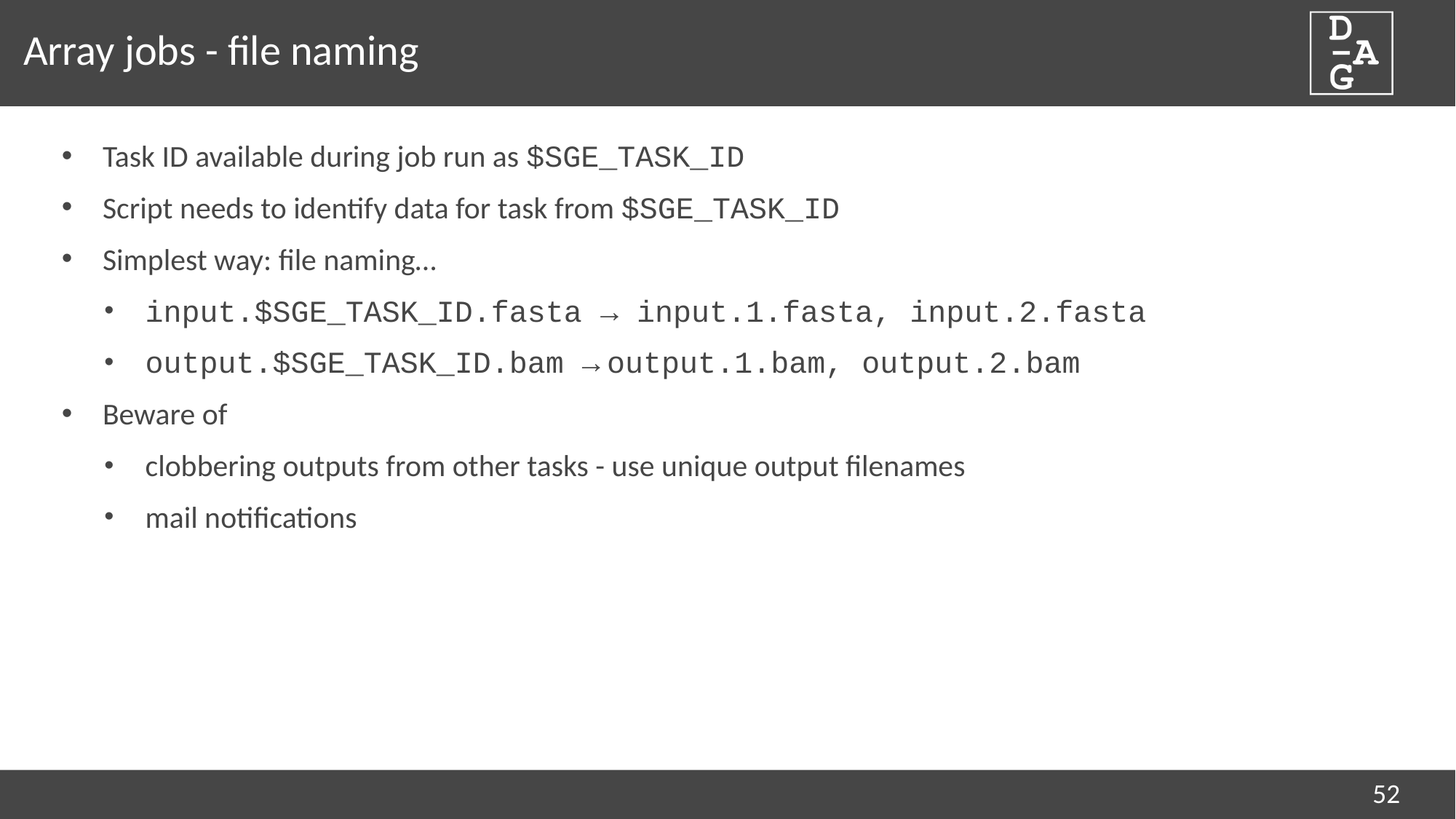

# Array jobs - file naming
Task ID available during job run as $SGE_TASK_ID
Script needs to identify data for task from $SGE_TASK_ID
Simplest way: file naming…
input.$SGE_TASK_ID.fasta → input.1.fasta, input.2.fasta
output.$SGE_TASK_ID.bam → output.1.bam, output.2.bam
Beware of
clobbering outputs from other tasks - use unique output filenames
mail notifications

52